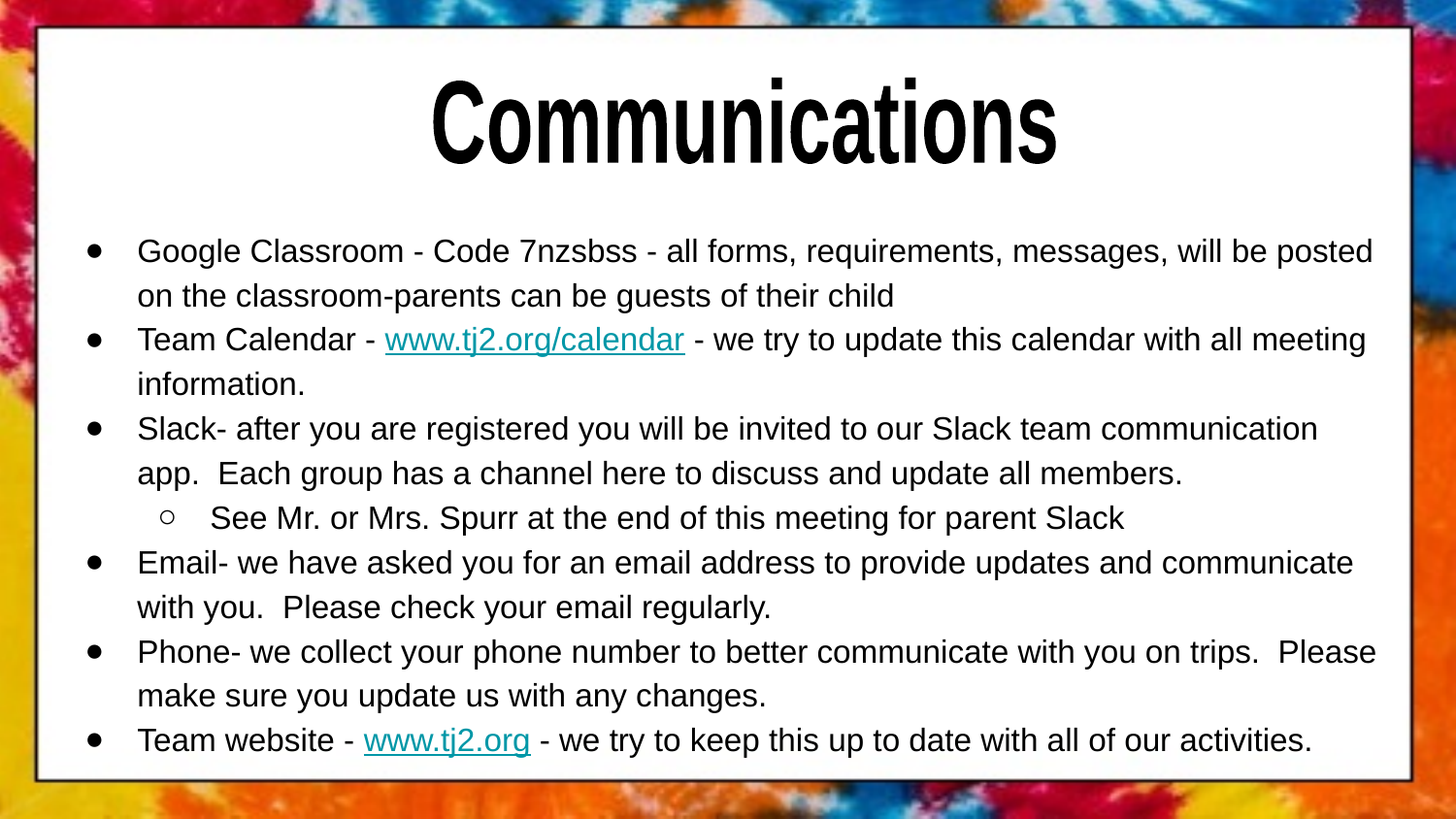

Communications

Google Classroom - Code 7nzsbss - all forms, requirements, messages, will be posted on the classroom-parents can be guests of their child
Team Calendar - www.tj2.org/calendar - we try to update this calendar with all meeting information.
Slack- after you are registered you will be invited to our Slack team communication app.  Each group has a channel here to discuss and update all members.
See Mr. or Mrs. Spurr at the end of this meeting for parent Slack
Email- we have asked you for an email address to provide updates and communicate with you.  Please check your email regularly.
Phone- we collect your phone number to better communicate with you on trips.  Please make sure you update us with any changes.
Team website - www.tj2.org - we try to keep this up to date with all of our activities.